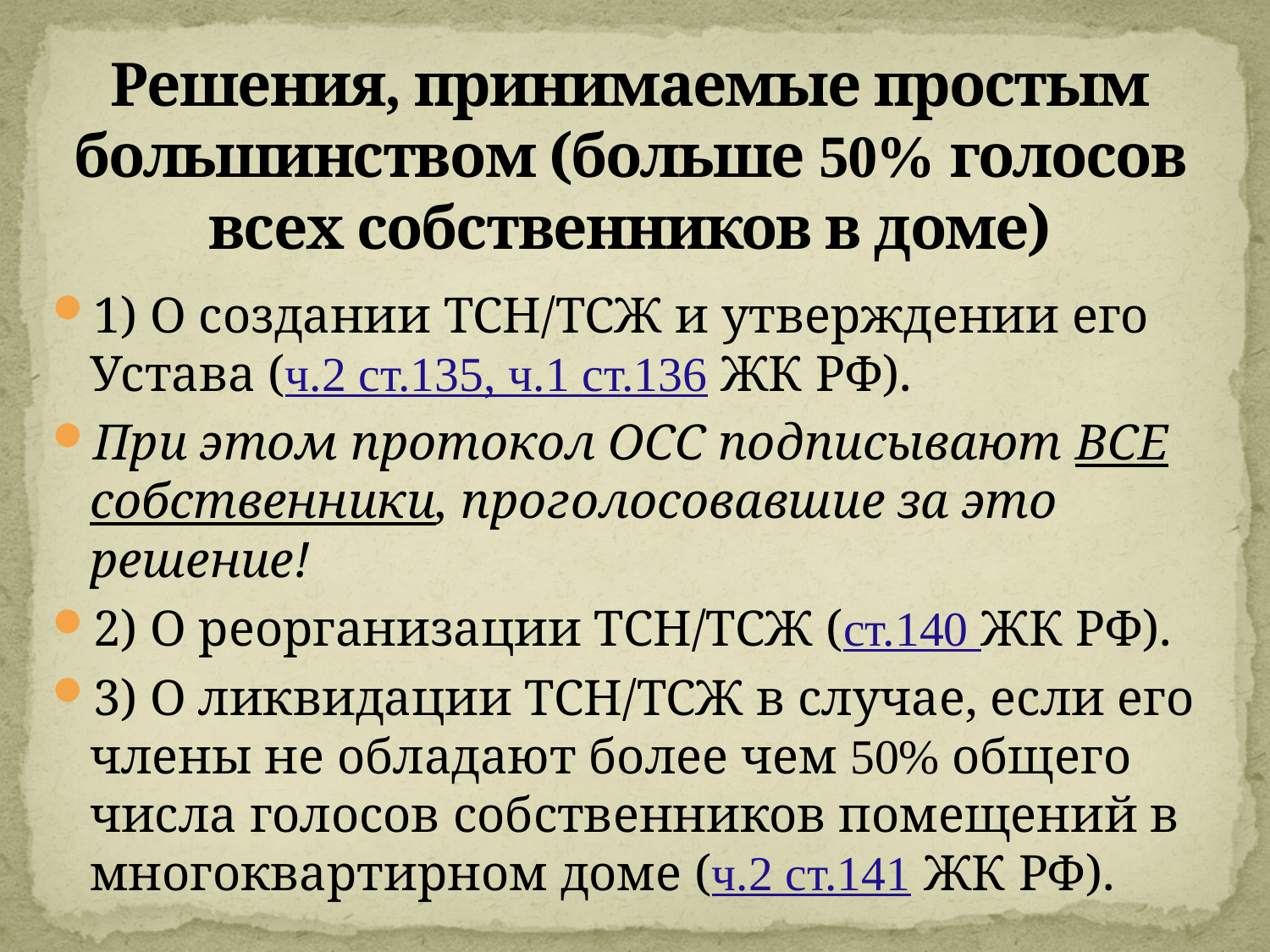

# Решения, принимаемые простым большинством (больше 50% голосов всех собственников в доме)
1) О создании ТСН/ТСЖ и утверждении его Устава (ч.2 ст.135, ч.1 ст.136 ЖК РФ).
При этом протокол ОСС подписывают ВСЕ собственники, проголосовавшие за это решение!
2) О реорганизации ТСН/ТСЖ (ст.140 ЖК РФ).
3) О ликвидации ТСН/ТСЖ в случае, если его члены не обладают более чем 50% общего числа голосов собственников помещений в многоквартирном доме (ч.2 ст.141 ЖК РФ).